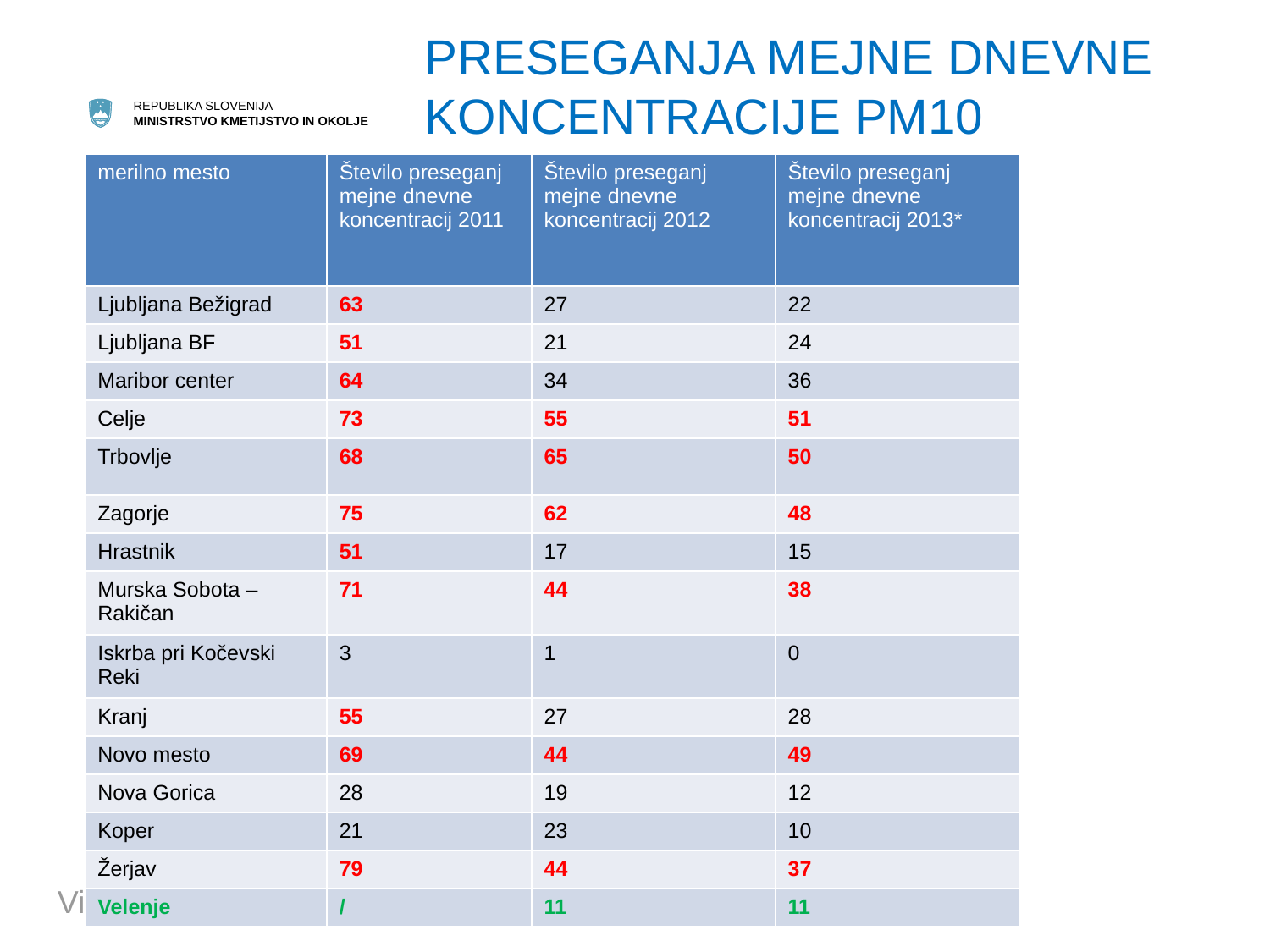

# PRESEGANJA MEJNE DNEVNE KONCENTRACIJE PM10
| merilno mesto | Število preseganj mejne dnevne koncentracij 2011 | Število preseganj mejne dnevne koncentracij 2012 | Število preseganj mejne dnevne koncentracij 2013\* |
| --- | --- | --- | --- |
| Ljubljana Bežigrad | 63 | 27 | 22 |
| Ljubljana BF | 51 | 21 | 24 |
| Maribor center | 64 | 34 | 36 |
| Celje | 73 | 55 | 51 |
| Trbovlje | 68 | 65 | 50 |
| Zagorje | 75 | 62 | 48 |
| Hrastnik | 51 | 17 | 15 |
| Murska Sobota – Rakičan | 71 | 44 | 38 |
| Iskrba pri Kočevski Reki | 3 | 1 | 0 |
| Kranj | 55 | 27 | 28 |
| Novo mesto | 69 | 44 | 49 |
| Nova Gorica | 28 | 19 | 12 |
| Koper | 21 | 23 | 10 |
| Žerjav | 79 | 44 | 37 |
| Velenje | / | 11 | 11 |
Vir: ARSO